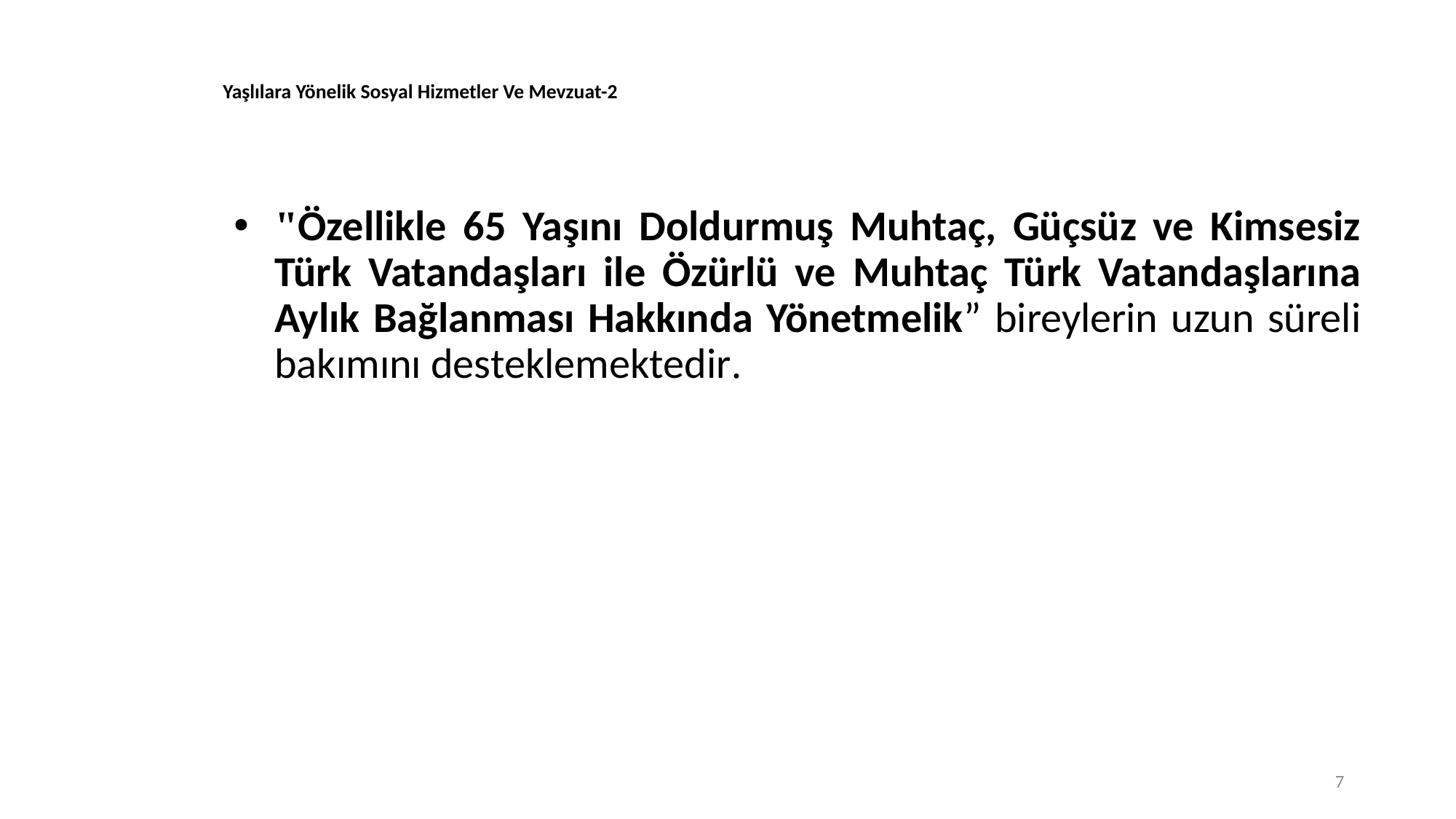

# Yaşlılara Yönelik Sosyal Hizmetler Ve Mevzuat-2

"Özellikle 65 Yaşını Doldurmuş Muhtaç, Güçsüz ve Kimsesiz Türk Vatandaşları ile Özürlü ve Muhtaç Türk Vatandaşlarına Aylık Bağlanması Hakkında Yönetmelik” bireylerin uzun süreli bakımını desteklemektedir.
7